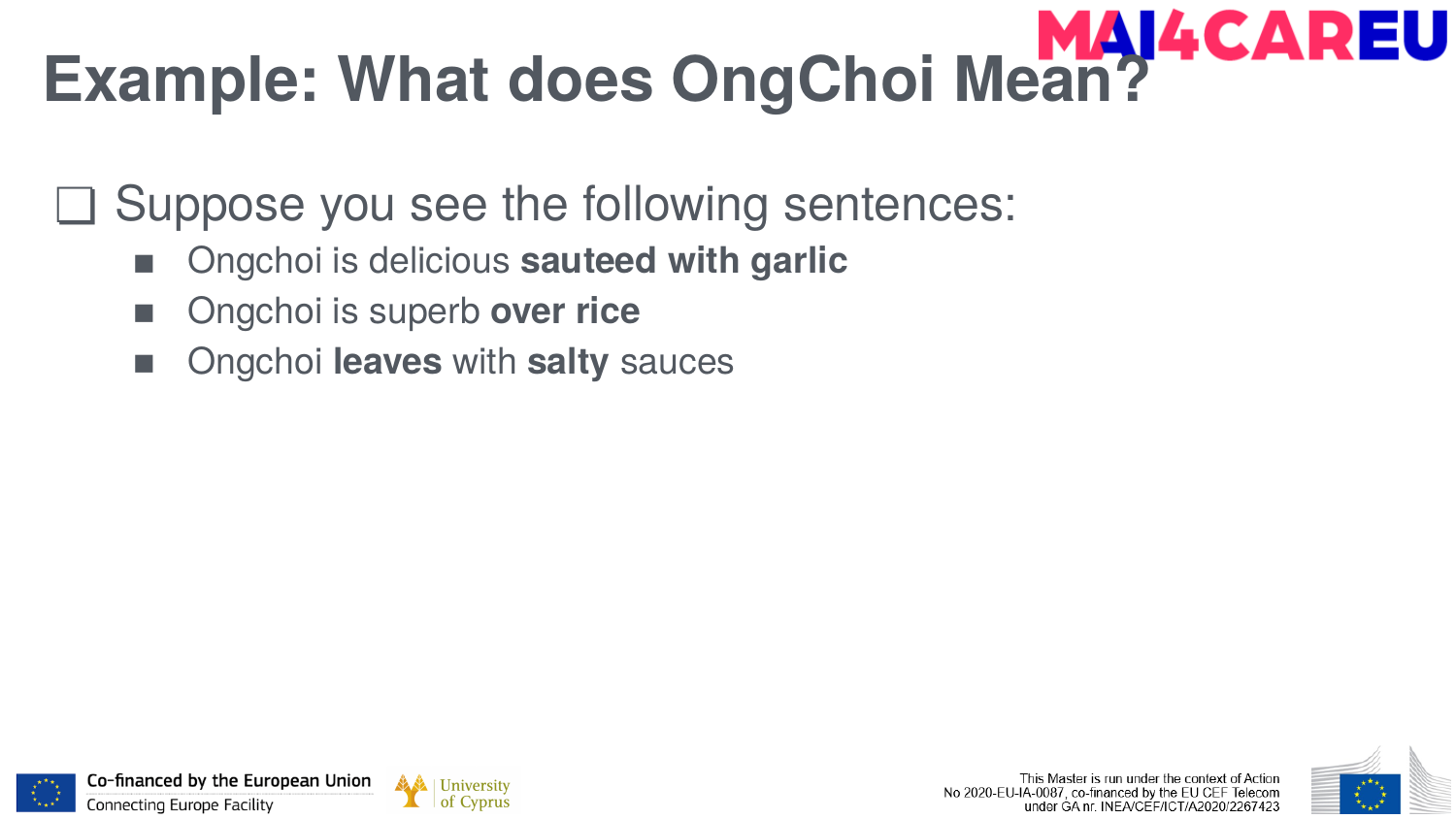

# Example: What does OngChoi Mean?
Suppose you see the following sentences:
Ongchoi is delicious sauteed with garlic
Ongchoi is superb over rice
Ongchoi leaves with salty sauces